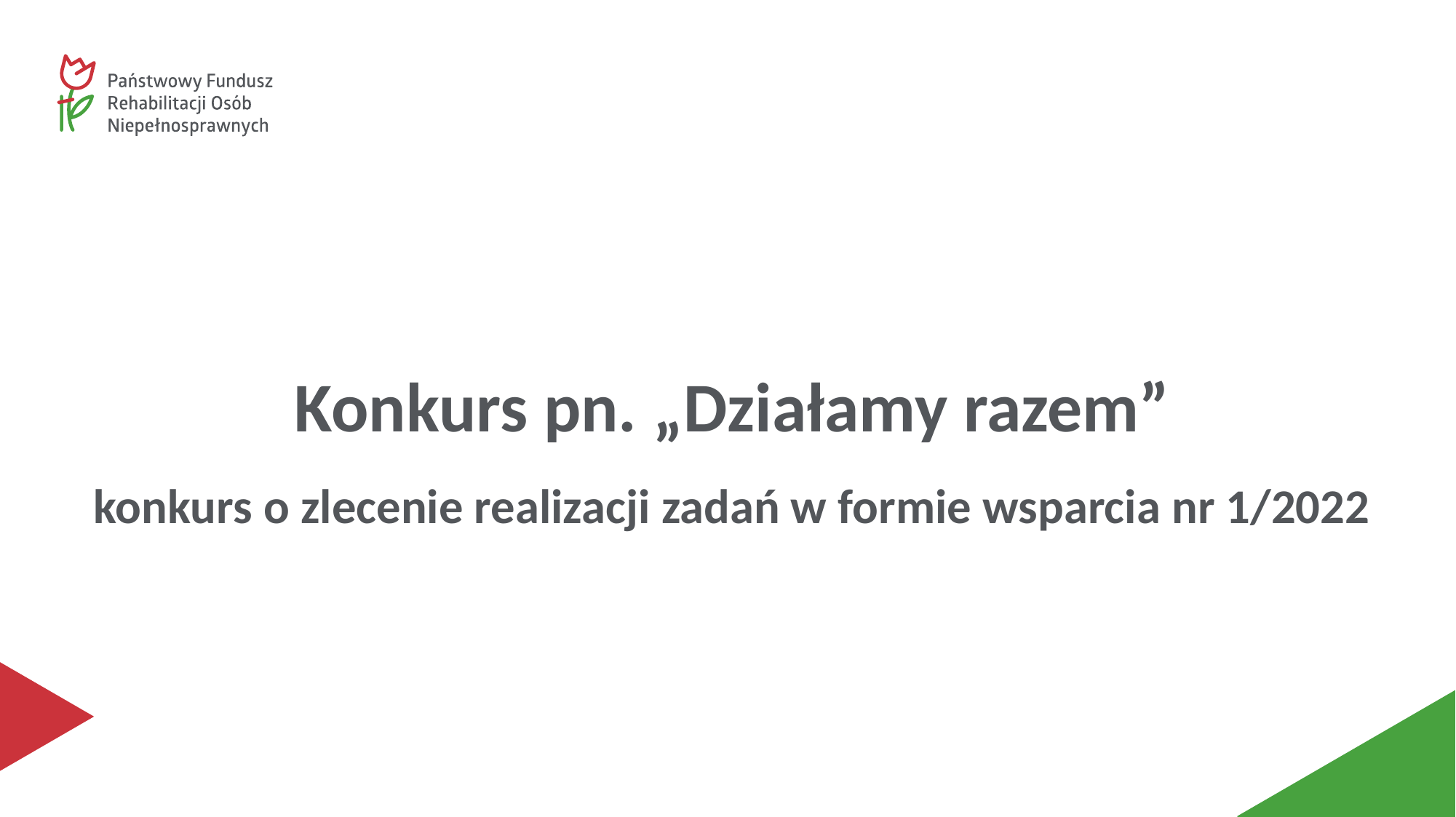

# Konkurs pn. „Działamy razem” konkurs o zlecenie realizacji zadań w formie wsparcia nr 1/2022